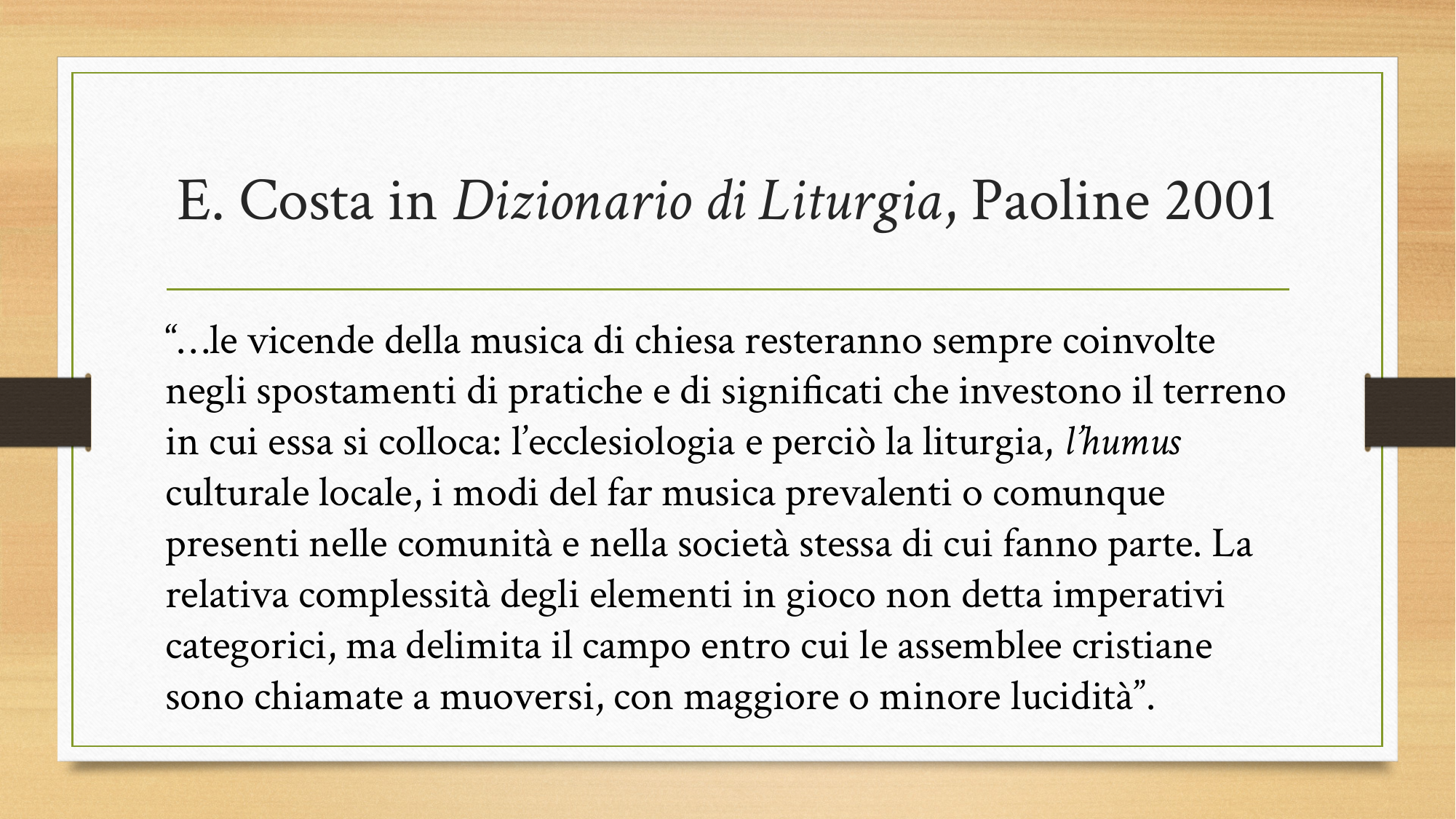

# E. Costa in Dizionario di Liturgia, Paoline 2001
“…le vicende della musica di chiesa resteranno sempre coinvolte negli spostamenti di pratiche e di significati che investono il terreno in cui essa si colloca: l’ecclesiologia e perciò la liturgia, l’humus culturale locale, i modi del far musica prevalenti o comunque presenti nelle comunità e nella società stessa di cui fanno parte. La relativa complessità degli elementi in gioco non detta imperativi categorici, ma delimita il campo entro cui le assemblee cristiane sono chiamate a muoversi, con maggiore o minore lucidità”.